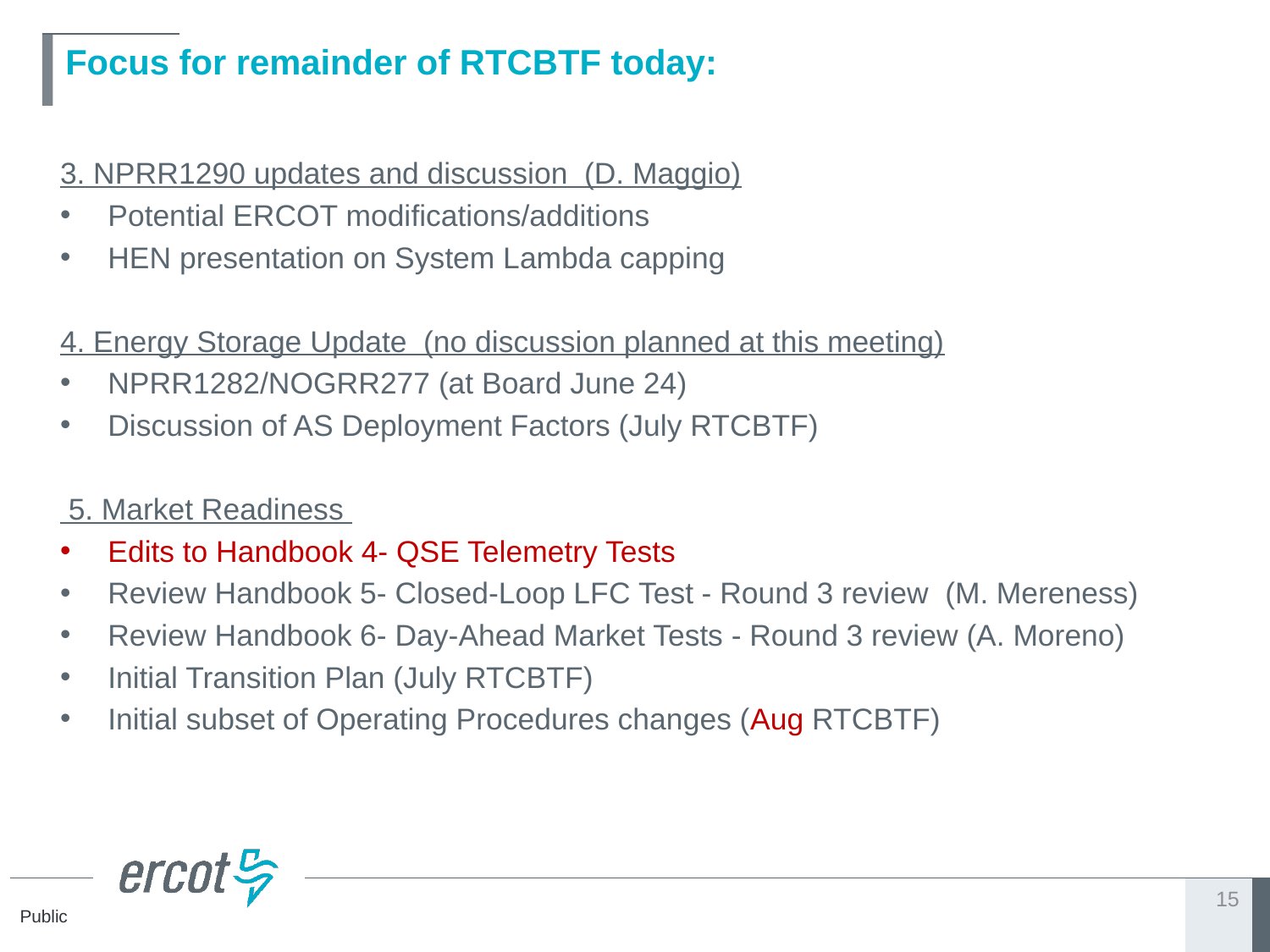

# Focus for remainder of RTCBTF today:
3. NPRR1290 updates and discussion  (D. Maggio)
Potential ERCOT modifications/additions
HEN presentation on System Lambda capping

4. Energy Storage Update  (no discussion planned at this meeting)
NPRR1282/NOGRR277 (at Board June 24)
Discussion of AS Deployment Factors (July RTCBTF)

 5. Market Readiness
Edits to Handbook 4- QSE Telemetry Tests
Review Handbook 5- Closed-Loop LFC Test - Round 3 review  (M. Mereness)
Review Handbook 6- Day-Ahead Market Tests - Round 3 review (A. Moreno)
Initial Transition Plan (July RTCBTF)
Initial subset of Operating Procedures changes (Aug RTCBTF)